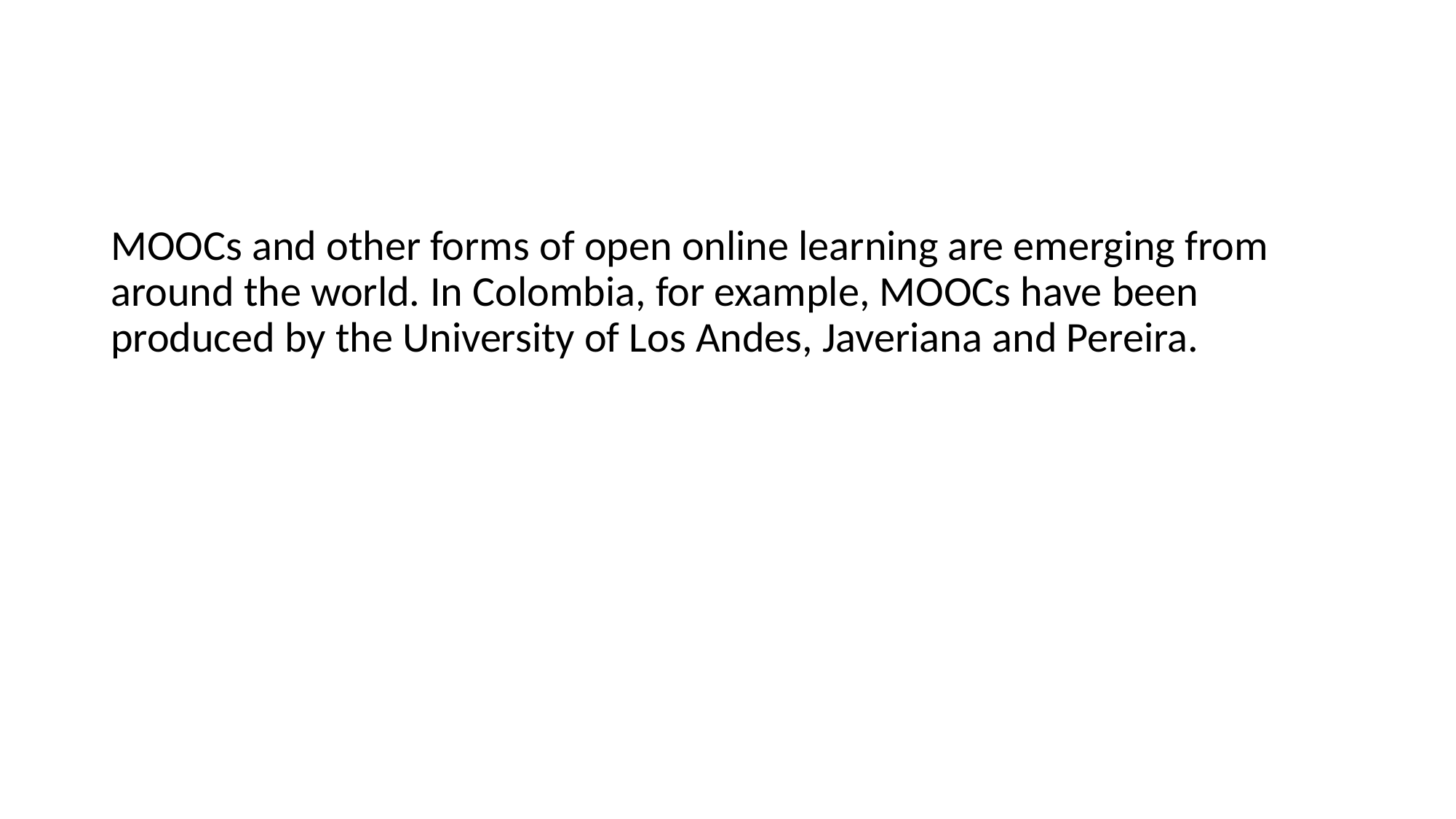

#
MOOCs and other forms of open online learning are emerging from around the world. In Colombia, for example, MOOCs have been produced by the University of Los Andes, Javeriana and Pereira.